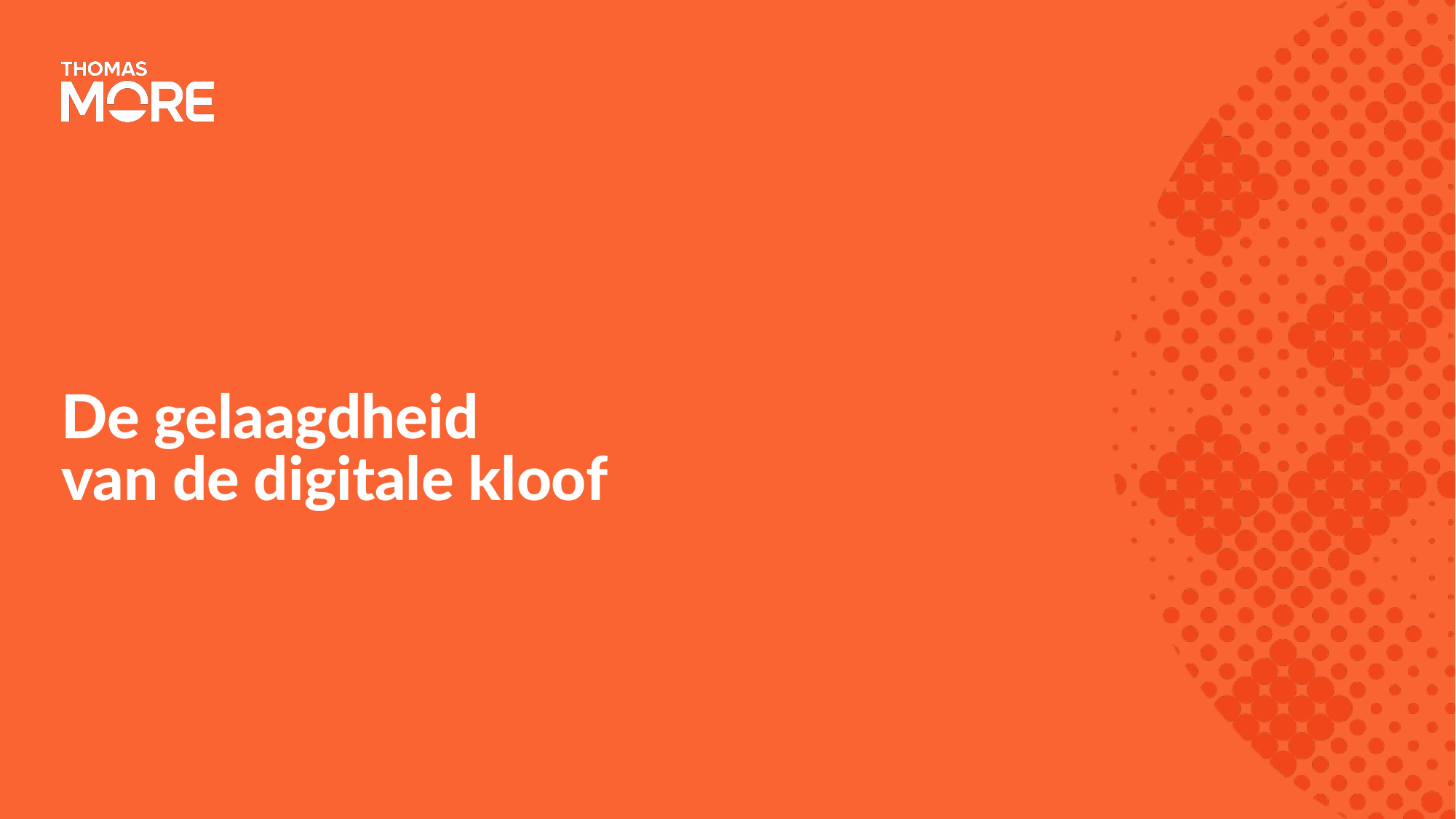

# De gelaagdheid van de digitale kloof